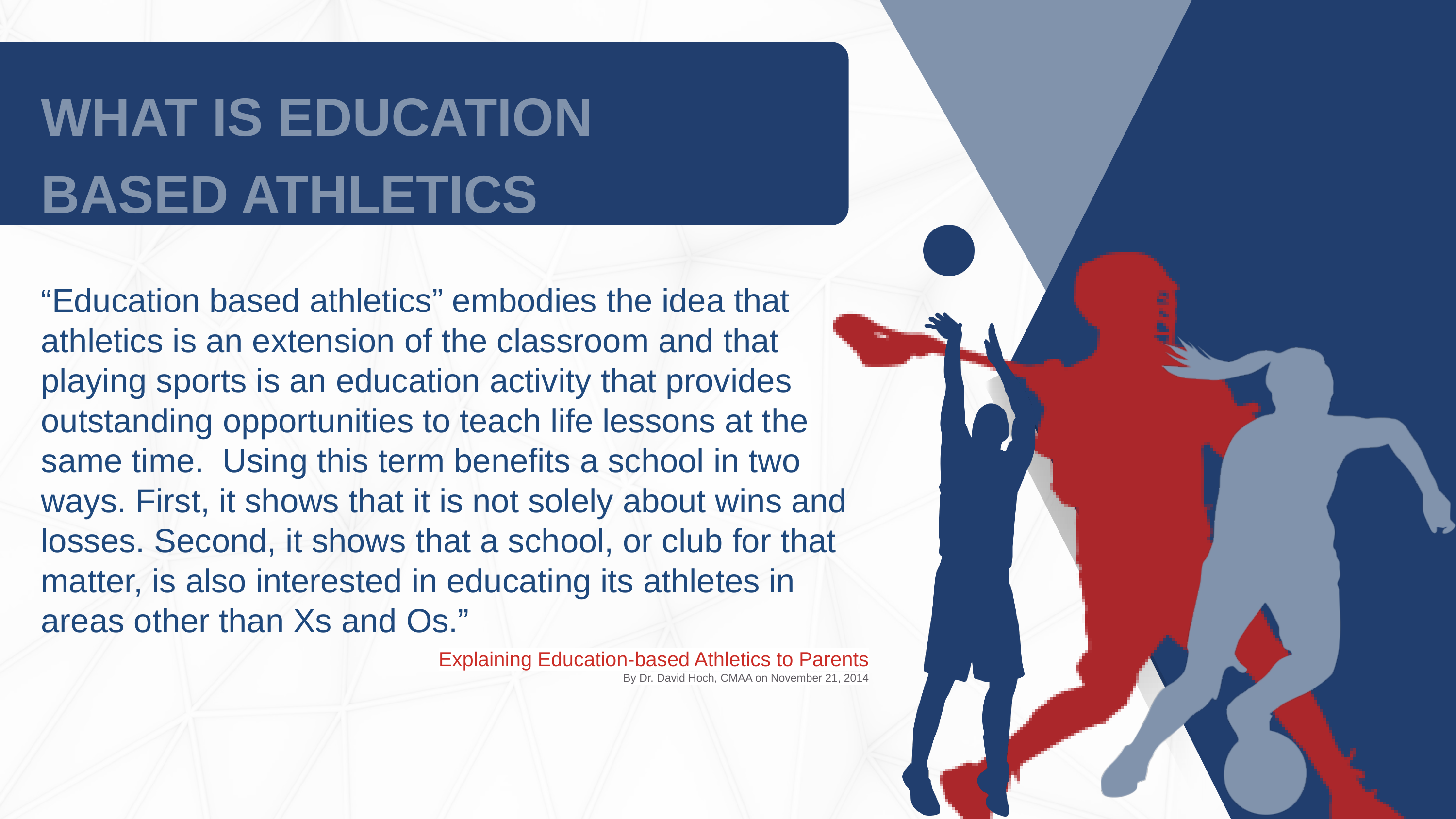

WHAT IS EDUCATION
BASED ATHLETICS

“Education based athletics” embodies the idea that athletics is an extension of the classroom and that playing sports is an education activity that provides outstanding opportunities to teach life lessons at the same time.  Using this term benefits a school in two ways. First, it shows that it is not solely about wins and losses. Second, it shows that a school, or club for that matter, is also interested in educating its athletes in areas other than Xs and Os.”

Explaining Education-based Athletics to Parents
By Dr. David Hoch, CMAA on November 21, 2014